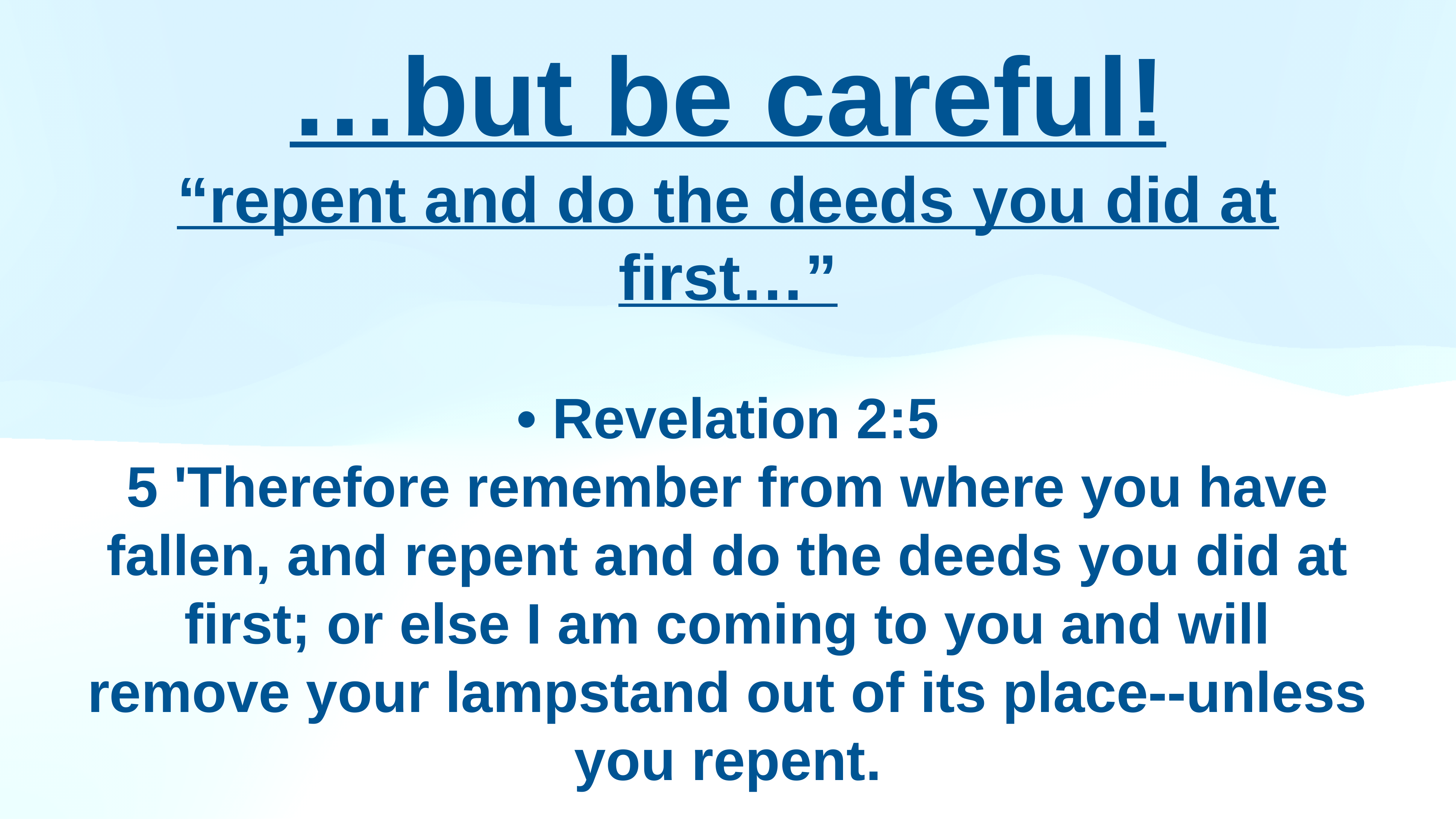

…but be careful!
“repent and do the deeds you did at first…”

• Revelation 2:5
5 'Therefore remember from where you have fallen, and repent and do the deeds you did at first; or else I am coming to you and will remove your lampstand out of its place--unless you repent.